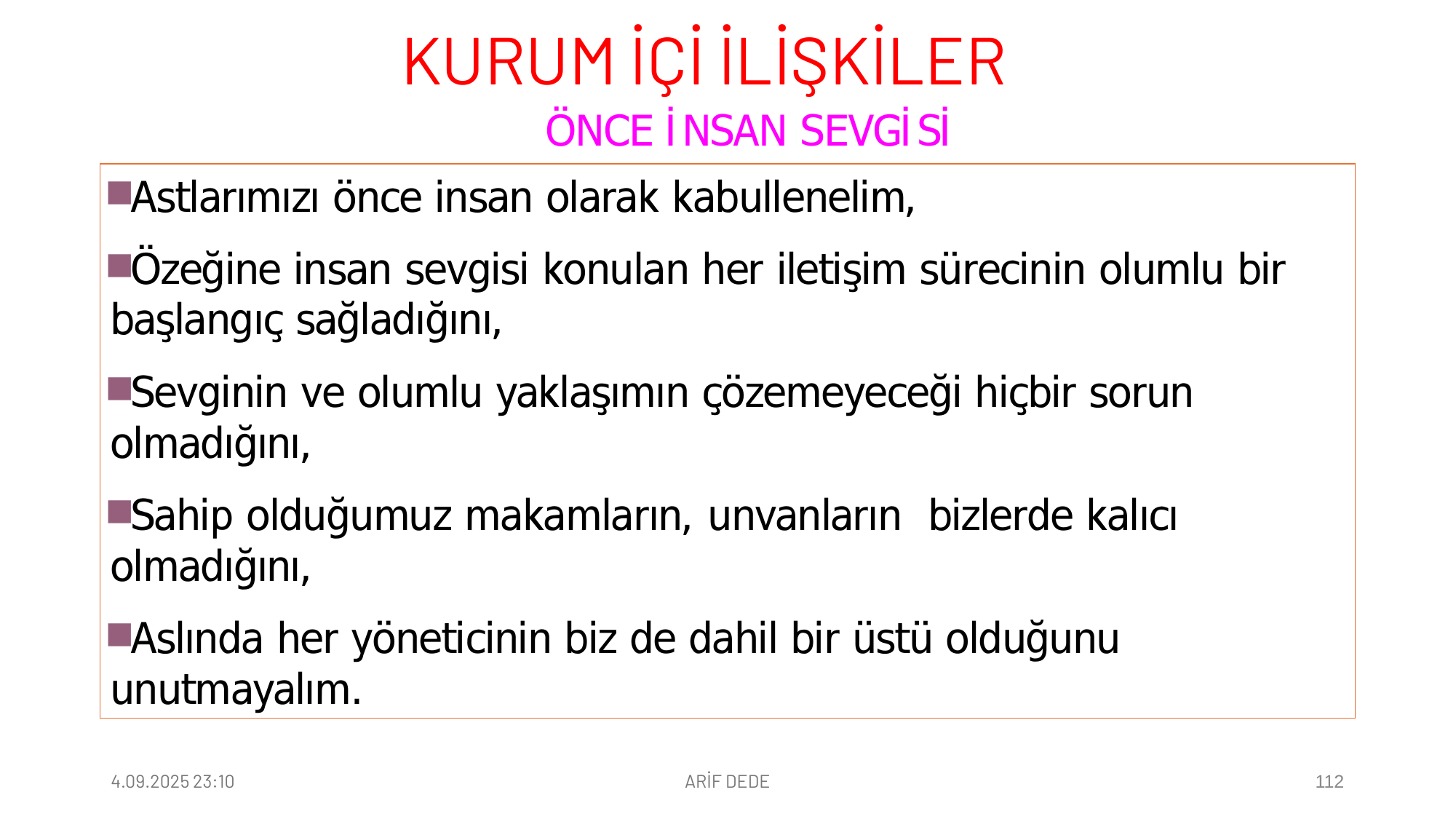

# KURUM İÇİ İLİŞKİLER
         ÖNCE İNSAN SEVGİSİ
Astlarımızı önce insan olarak kabullenelim,
Özeğine insan sevgisi konulan her iletişim sürecinin olumlu bir başlangıç sağladığını,
Sevginin ve olumlu yaklaşımın çözemeyeceği hiçbir sorun olmadığını,
Sahip olduğumuz makamların, unvanların  bizlerde kalıcı olmadığını,
Aslında her yöneticinin biz de dahil bir üstü olduğunu unutmayalım.

4.09.2025 23:10
ARİF DEDE
112